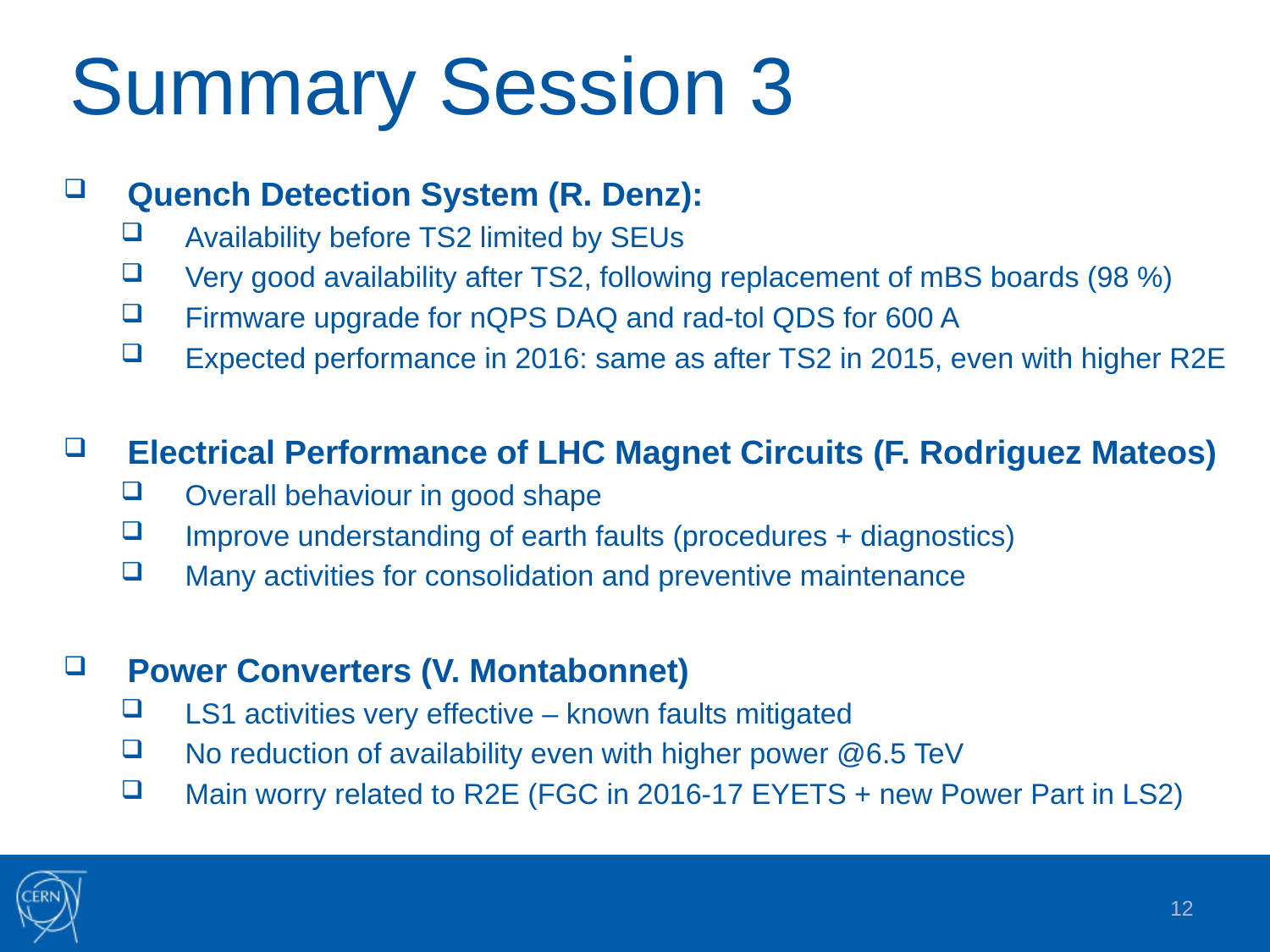

# Summary Session 3
Quench Detection System (R. Denz):
Availability before TS2 limited by SEUs
Very good availability after TS2, following replacement of mBS boards (98 %)
Firmware upgrade for nQPS DAQ and rad-tol QDS for 600 A
Expected performance in 2016: same as after TS2 in 2015, even with higher R2E

Electrical Performance of LHC Magnet Circuits (F. Rodriguez Mateos)
Overall behaviour in good shape
Improve understanding of earth faults (procedures + diagnostics)
Many activities for consolidation and preventive maintenance

Power Converters (V. Montabonnet)
LS1 activities very effective – known faults mitigated
No reduction of availability even with higher power @6.5 TeV
Main worry related to R2E (FGC in 2016-17 EYETS + new Power Part in LS2)

12